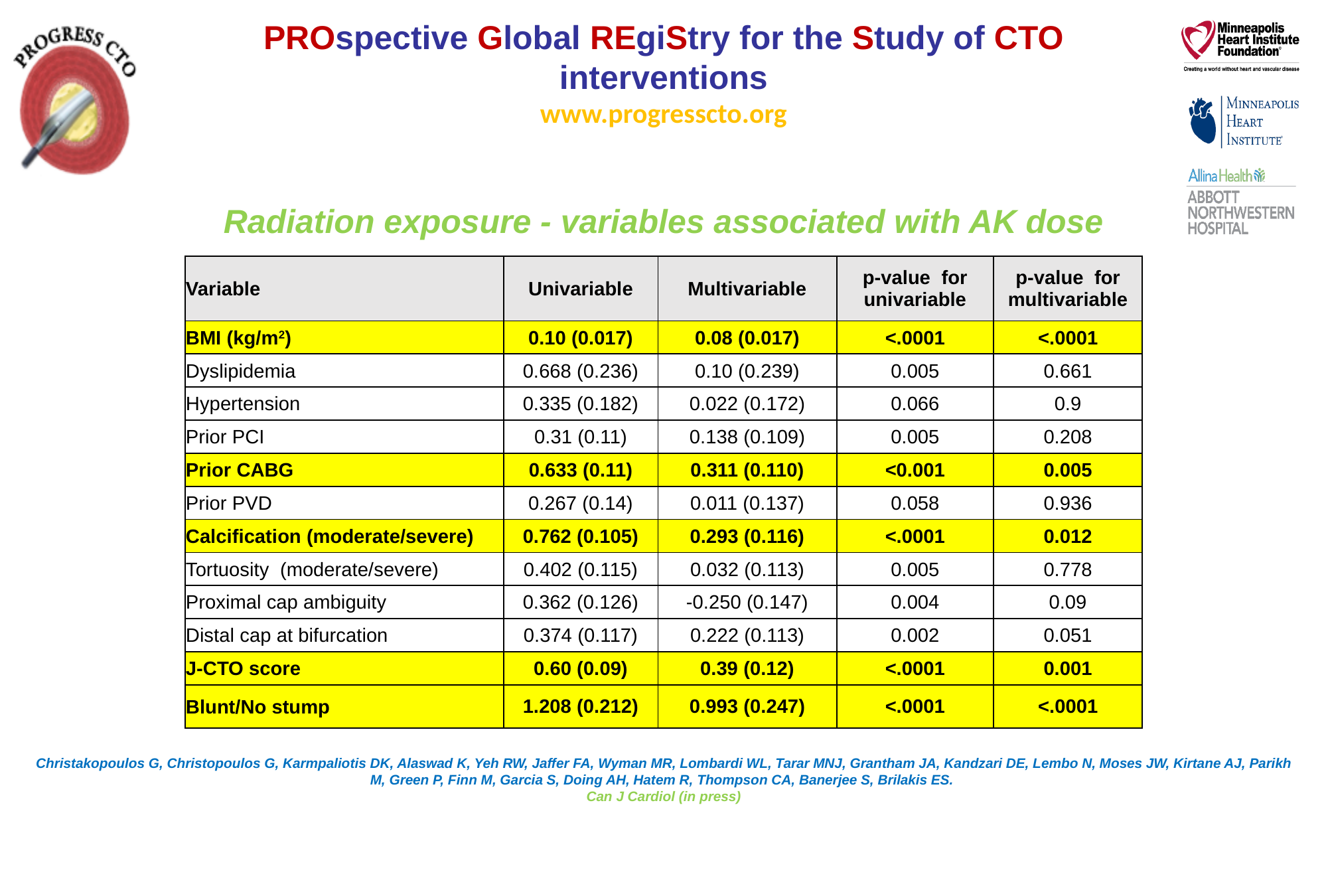

Radiation exposure - variables associated with AK dose
| Variable | Univariable | Multivariable | p-value for univariable | p-value for multivariable |
| --- | --- | --- | --- | --- |
| BMI (kg/m2) | 0.10 (0.017) | 0.08 (0.017) | <.0001 | <.0001 |
| Dyslipidemia | 0.668 (0.236) | 0.10 (0.239) | 0.005 | 0.661 |
| Hypertension | 0.335 (0.182) | 0.022 (0.172) | 0.066 | 0.9 |
| Prior PCI | 0.31 (0.11) | 0.138 (0.109) | 0.005 | 0.208 |
| Prior CABG | 0.633 (0.11) | 0.311 (0.110) | <0.001 | 0.005 |
| Prior PVD | 0.267 (0.14) | 0.011 (0.137) | 0.058 | 0.936 |
| Calcification (moderate/severe) | 0.762 (0.105) | 0.293 (0.116) | <.0001 | 0.012 |
| Tortuosity (moderate/severe) | 0.402 (0.115) | 0.032 (0.113) | 0.005 | 0.778 |
| Proximal cap ambiguity | 0.362 (0.126) | -0.250 (0.147) | 0.004 | 0.09 |
| Distal cap at bifurcation | 0.374 (0.117) | 0.222 (0.113) | 0.002 | 0.051 |
| J-CTO score | 0.60 (0.09) | 0.39 (0.12) | <.0001 | 0.001 |
| Blunt/No stump | 1.208 (0.212) | 0.993 (0.247) | <.0001 | <.0001 |
Christakopoulos G, Christopoulos G, Karmpaliotis DK, Alaswad K, Yeh RW, Jaffer FA, Wyman MR, Lombardi WL, Tarar MNJ, Grantham JA, Kandzari DE, Lembo N, Moses JW, Kirtane AJ, Parikh M, Green P, Finn M, Garcia S, Doing AH, Hatem R, Thompson CA, Banerjee S, Brilakis ES.
Can J Cardiol (in press)